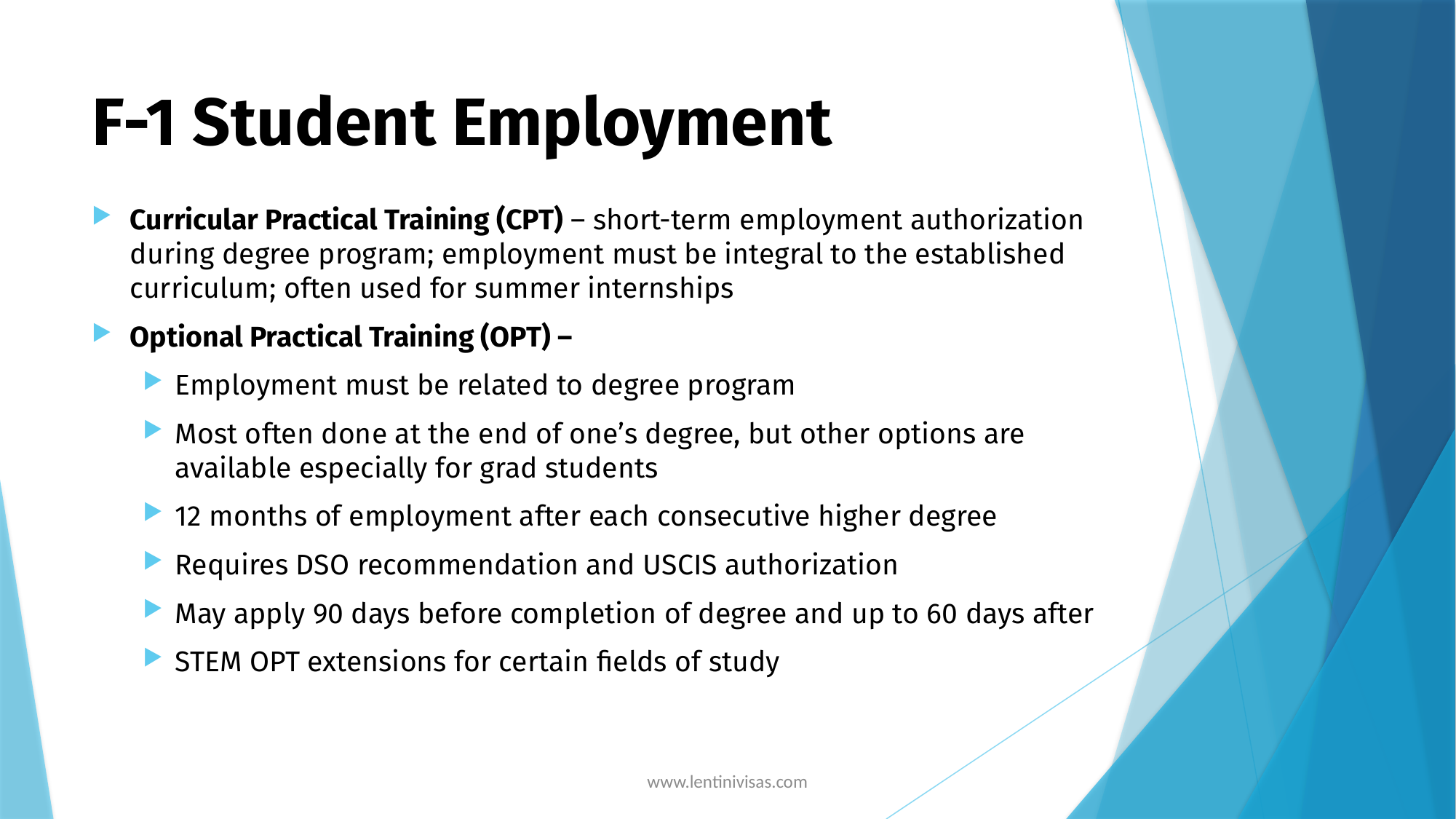

# F-1 Student Employment
Curricular Practical Training (CPT) – short-term employment authorization during degree program; employment must be integral to the established curriculum; often used for summer internships
Optional Practical Training (OPT) –
Employment must be related to degree program
Most often done at the end of one’s degree, but other options are available especially for grad students
12 months of employment after each consecutive higher degree
Requires DSO recommendation and USCIS authorization
May apply 90 days before completion of degree and up to 60 days after
STEM OPT extensions for certain fields of study

www.lentinivisas.com